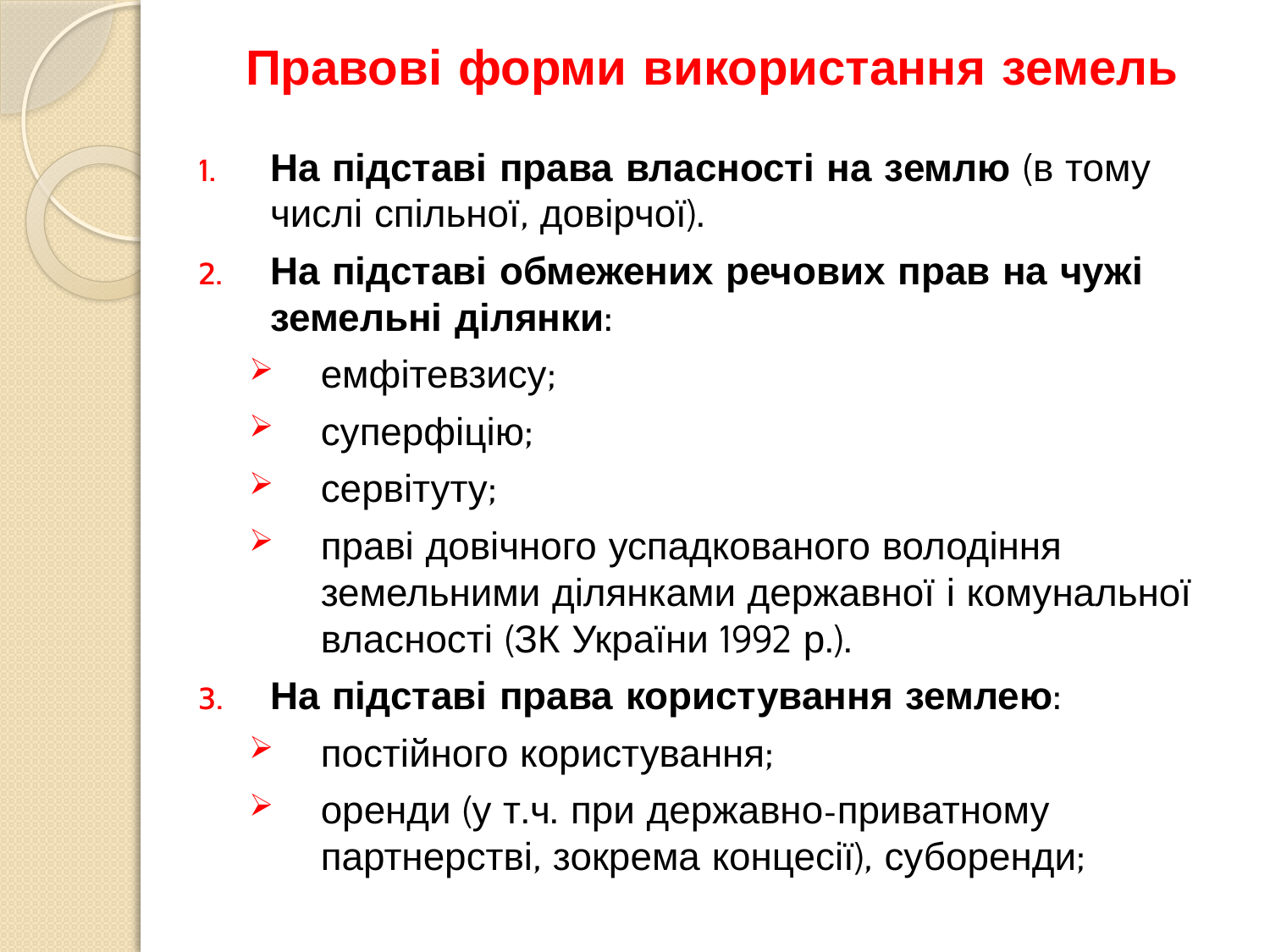

# Правові форми використання земель
На підставі права власності на землю (в тому числі спільної, довірчої).
На підставі обмежених речових прав на чужі земельні ділянки:
емфітевзису;
суперфіцію;
сервітуту;
праві довічного успадкованого володіння земельними ділянками державної і комунальної власності (ЗК України 1992 р.).
На підставі права користування землею:
постійного користування;
оренди (у т.ч. при державно-приватному партнерстві, зокрема концесії), суборенди;